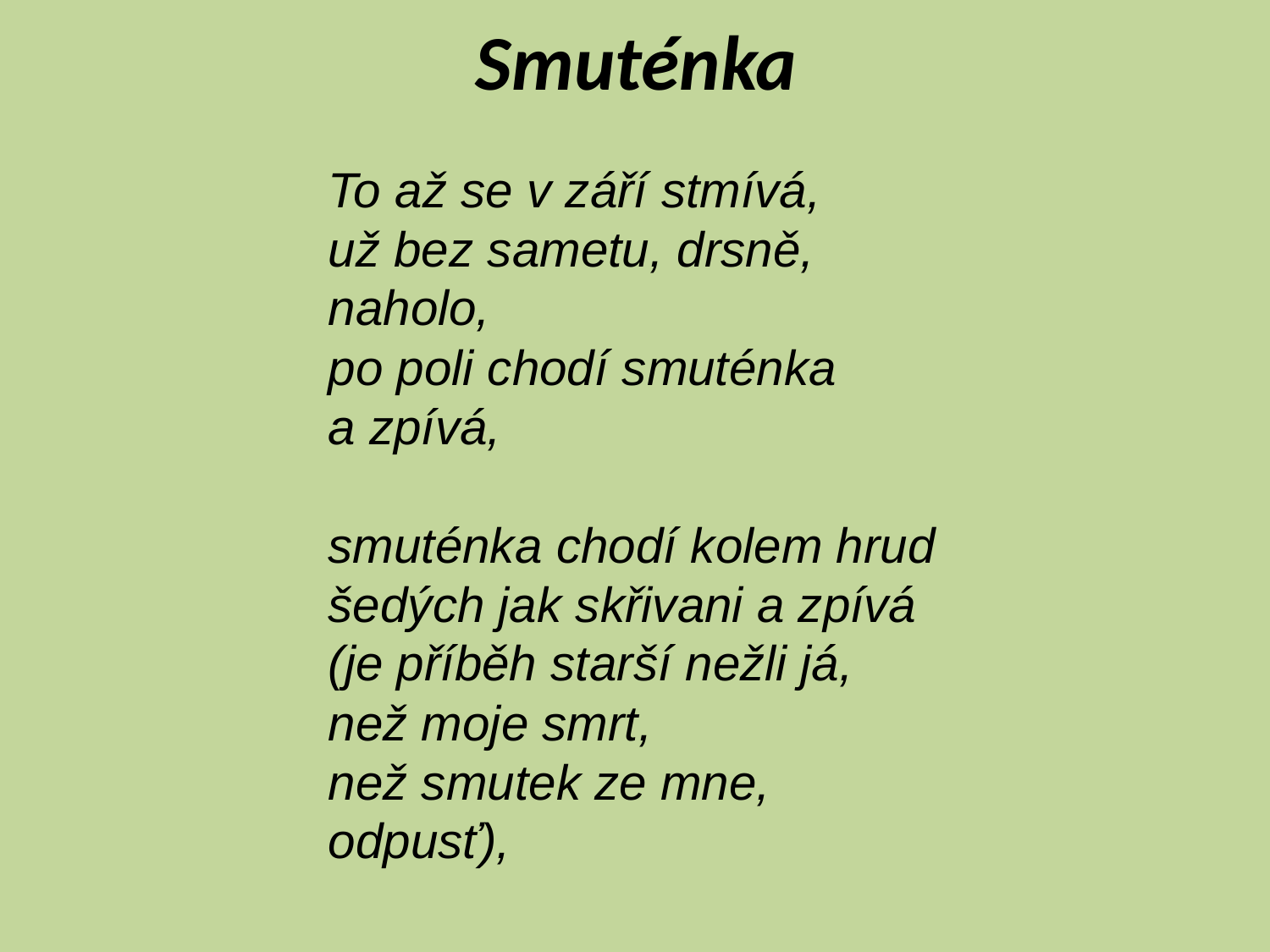

# Smuténka
To až se v září stmívá,
už bez sametu, drsně, naholo,
po poli chodí smuténka
a zpívá,

smuténka chodí kolem hrud
šedých jak skřivani a zpívá
(je příběh starší nežli já,
než moje smrt,
než smutek ze mne, odpusť),